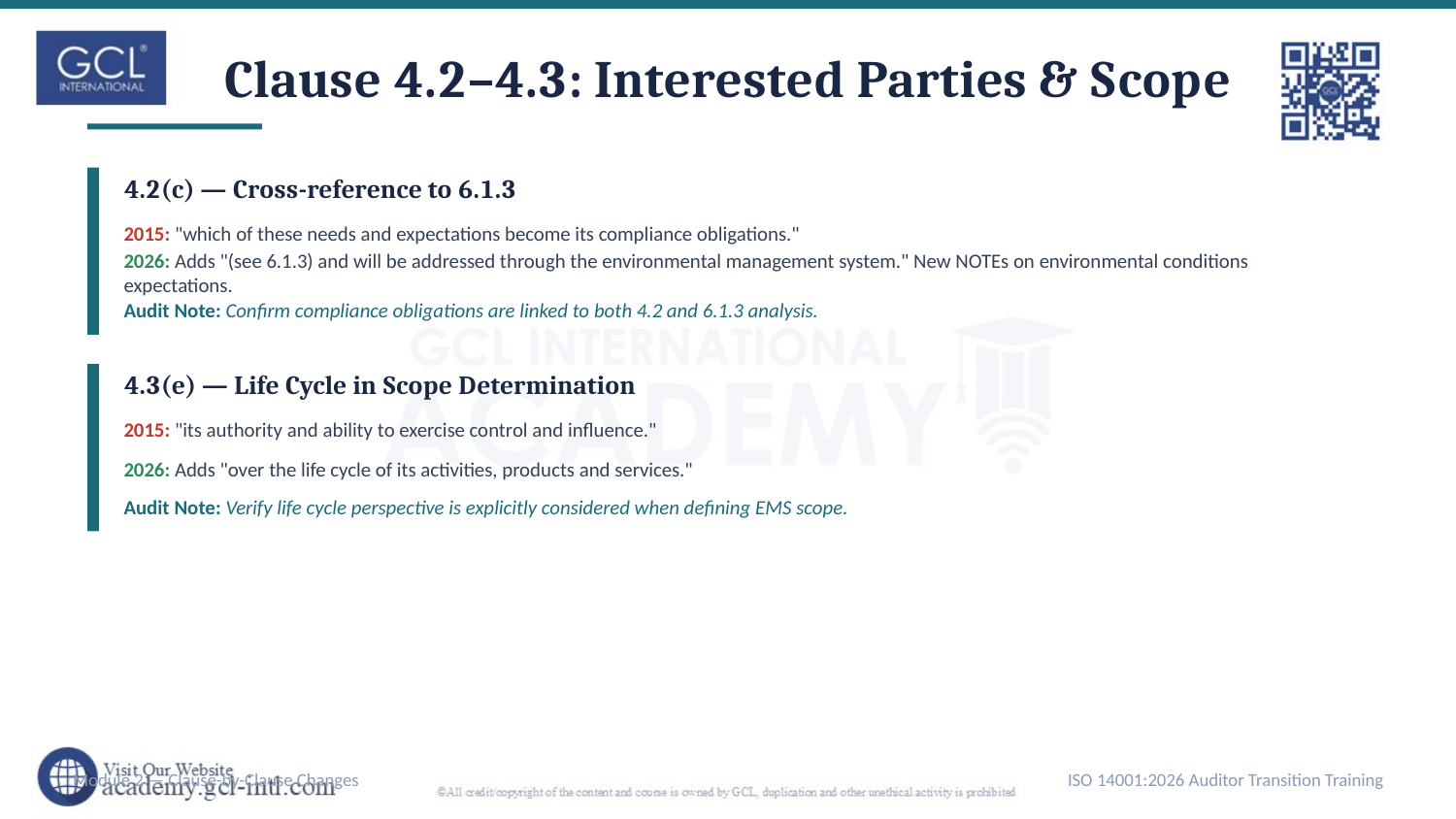

Clause 4.2–4.3: Interested Parties & Scope

4.2(c) — Cross-reference to 6.1.3
2015: "which of these needs and expectations become its compliance obligations."
2026: Adds "(see 6.1.3) and will be addressed through the environmental management system." New NOTEs on environmental conditions expectations.
Audit Note: Confirm compliance obligations are linked to both 4.2 and 6.1.3 analysis.

4.3(e) — Life Cycle in Scope Determination
2015: "its authority and ability to exercise control and influence."
2026: Adds "over the life cycle of its activities, products and services."
Audit Note: Verify life cycle perspective is explicitly considered when defining EMS scope.
Module 2 — Clause-by-Clause Changes
ISO 14001:2026 Auditor Transition Training